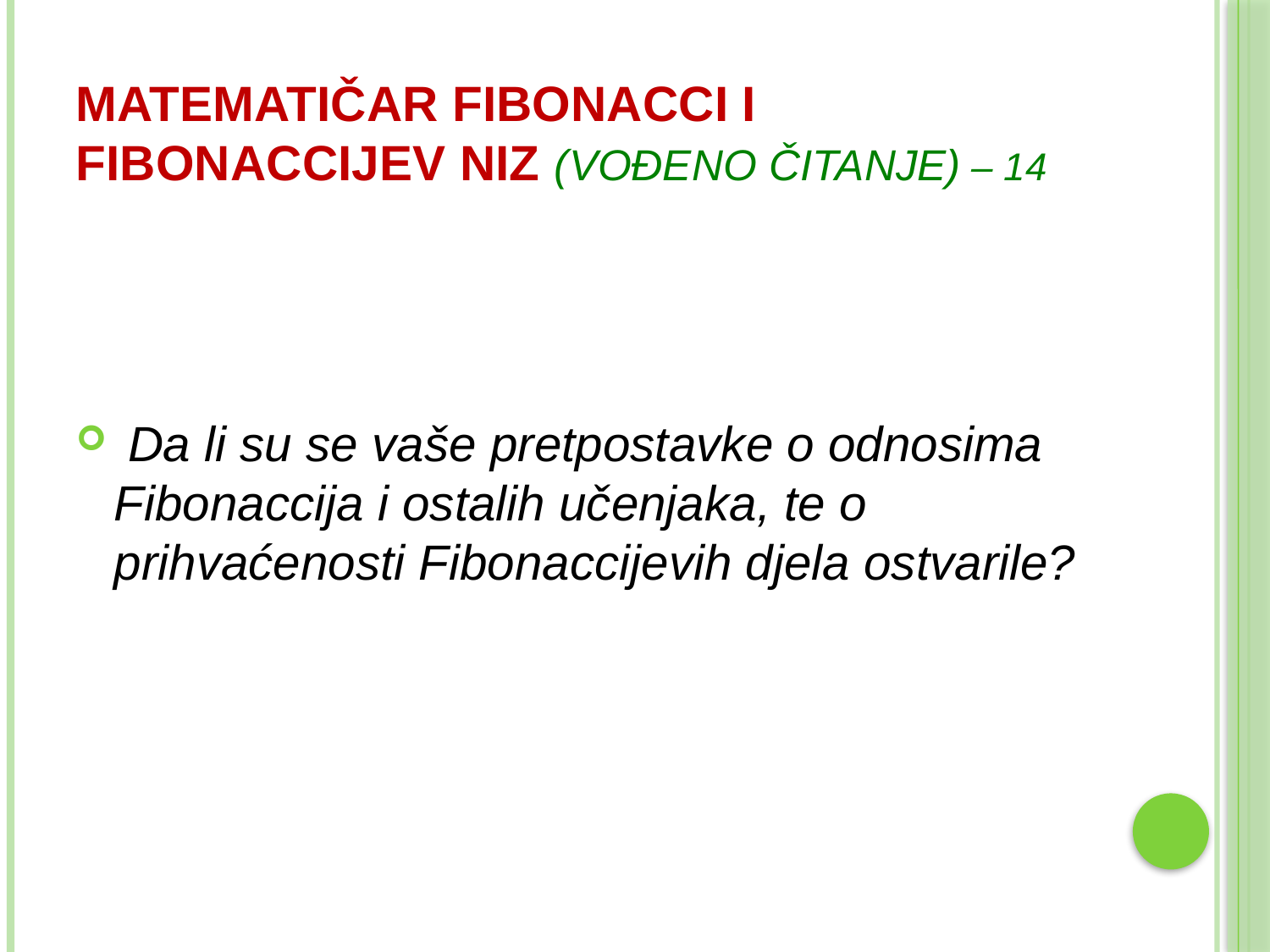

# matematičar fibonacci i fibonaccijev niz (VOĐENO ČITANJE) – 14

 Da li su se vaše pretpostavke o odnosima Fibonaccija i ostalih učenjaka, te o prihvaćenosti Fibonaccijevih djela ostvarile?